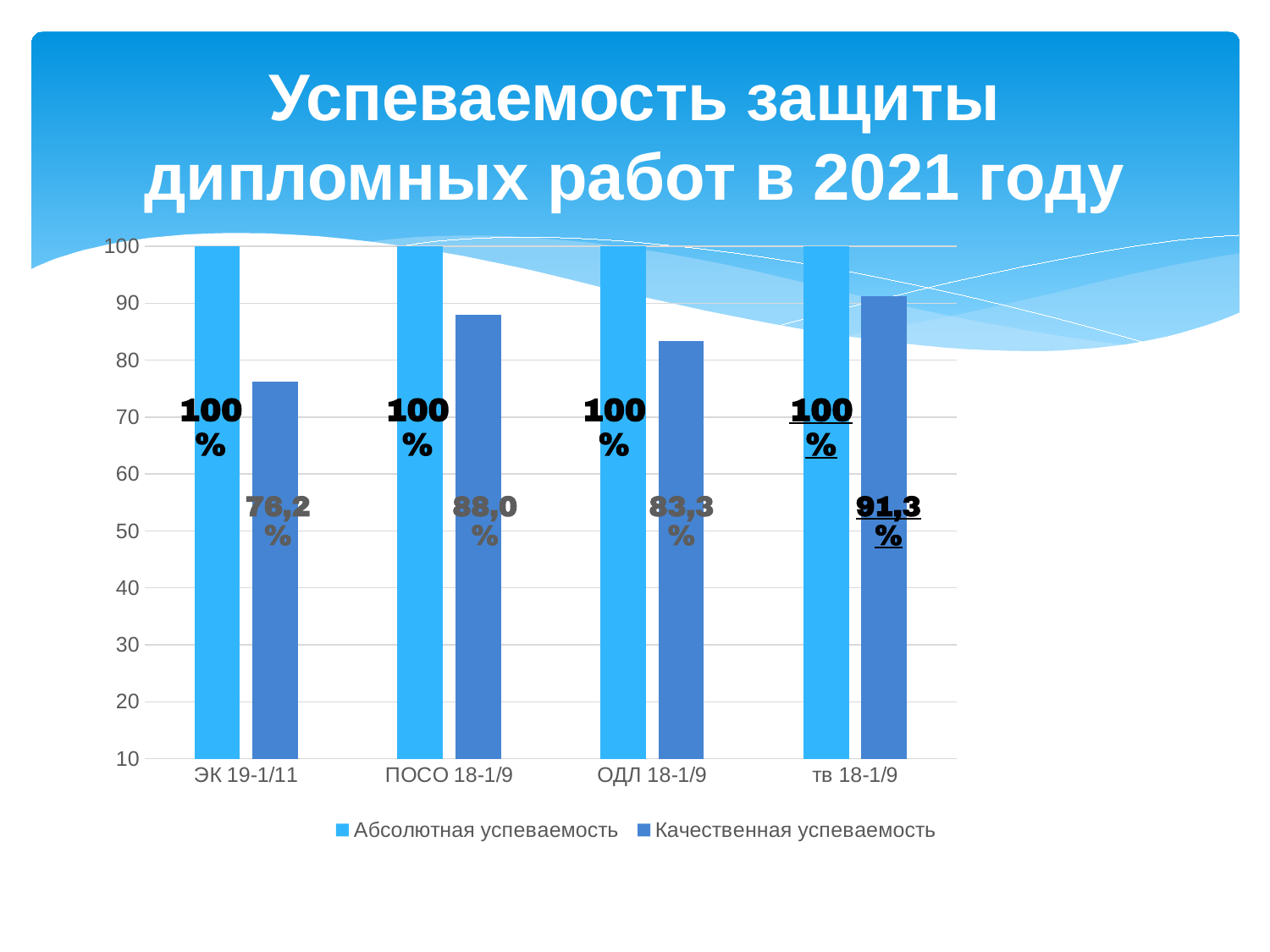

# Успеваемость защиты дипломных работ в 2021 году

### Chart

| Category | Абсолютная успеваемость  | Качественная успеваемость |
|---|---|---|
| ЭК 19-1/11 | 100.0 | 76.2 |
| ПОСО 18-1/9 | 100.0 | 88.0 |
| ОДЛ 18-1/9 | 100.0 | 83.33 |
| тв 18-1/9 | 100.0 | 91.3 |